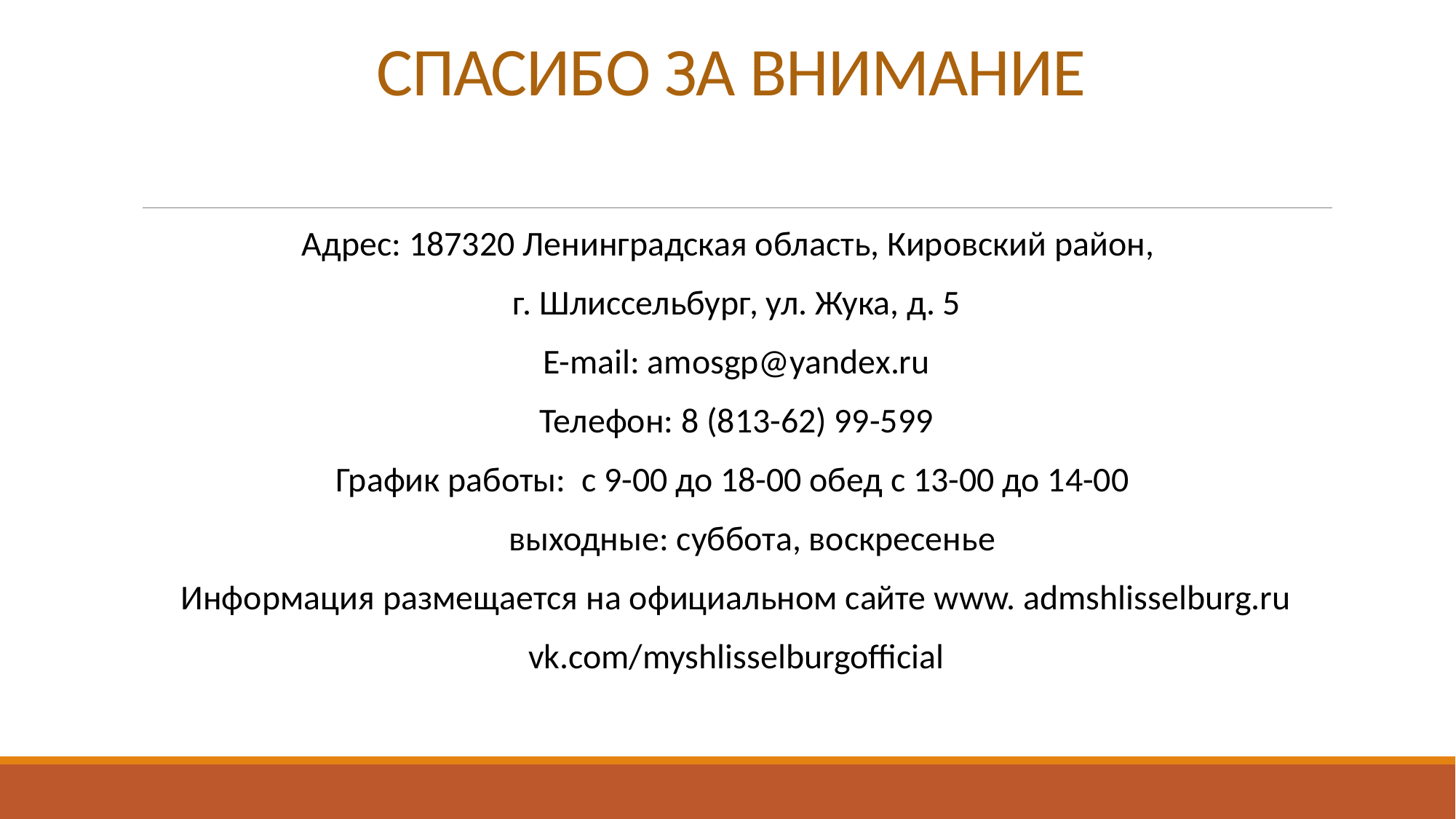

# СПАСИБО ЗА ВНИМАНИЕ
Адрес: 187320 Ленинградская область, Кировский район,
г. Шлиссельбург, ул. Жука, д. 5
E-mail: amosgp@yandex.ru
Телефон: 8 (813-62) 99-599
График работы:  с 9-00 до 18-00 обед с 13-00 до 14-00
    выходные: суббота, воскресенье
Информация размещается на официальном сайте www. admshlisselburg.ru
vk.com/myshlisselburgofficial